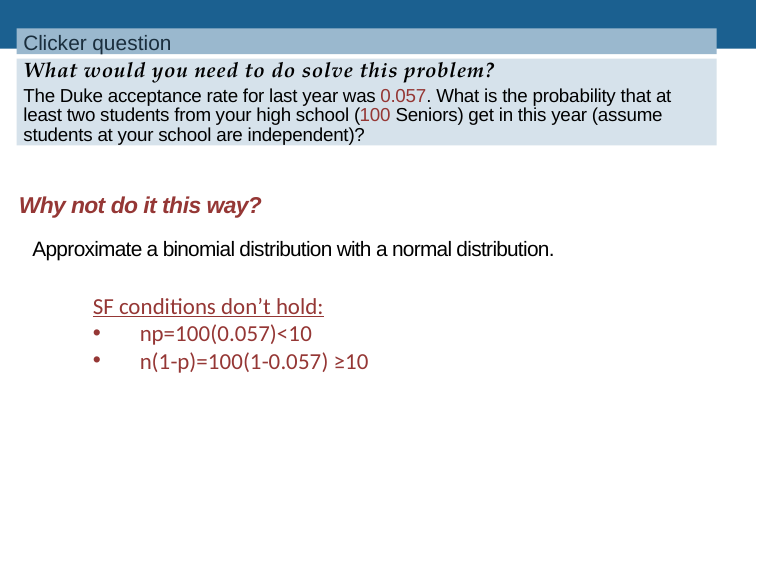

Clicker question
What would you need to do solve this problem?
The Duke acceptance rate for last year was 0.057. What is the probability that at least two students from your high school (100 Seniors) get in this year (assume students at your school are independent)?
Why not do it this way?
Approximate a binomial distribution with a normal distribution.
SF conditions don’t hold:
np=100(0.057)<10
n(1-p)=100(1-0.057) ≥10